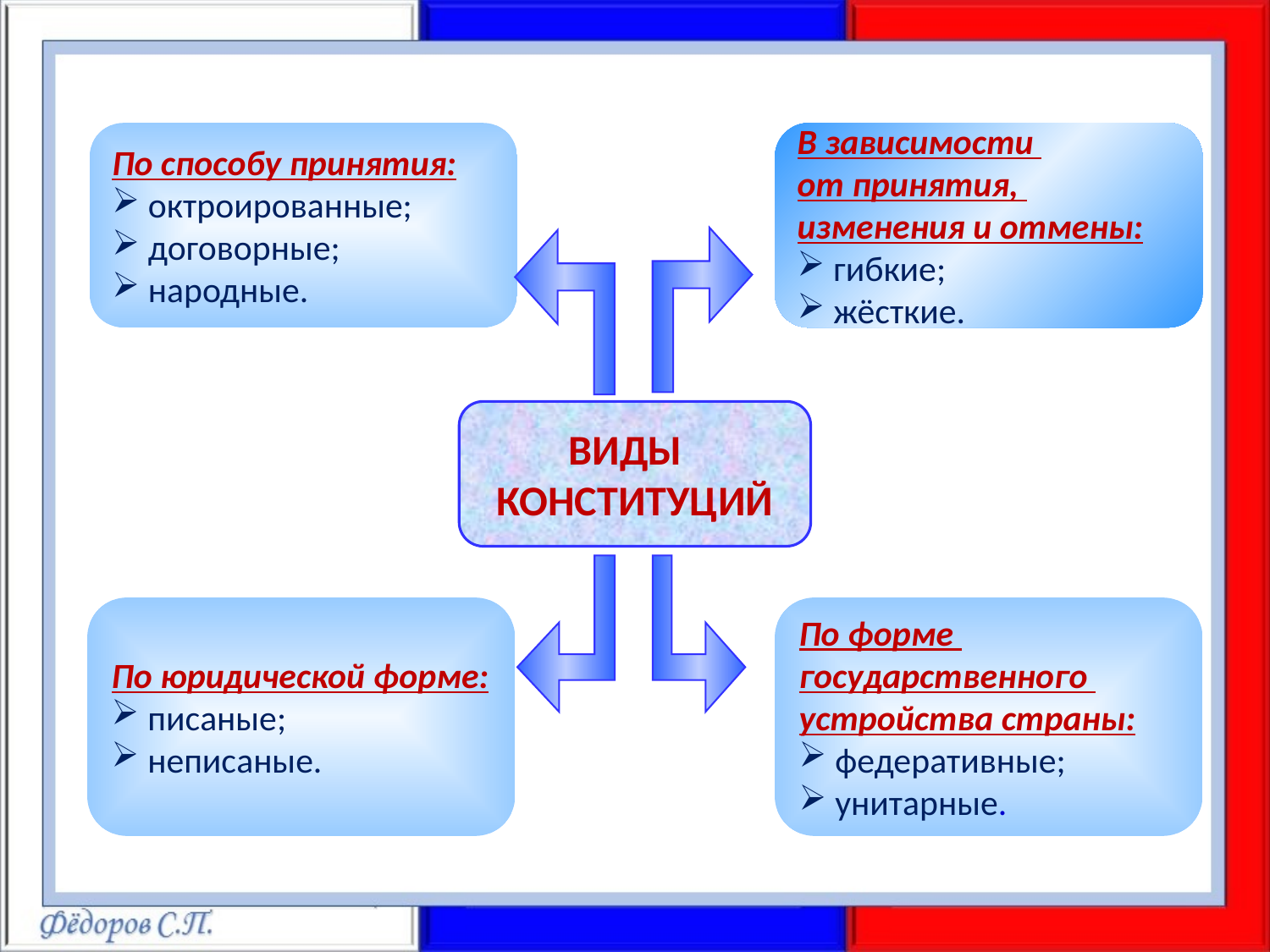

По способу принятия:
 октроированные;
 договорные;
 народные.
В зависимости
от принятия,
изменения и отмены:
 гибкие;
 жёсткие.

ВИДЫ
КОНСТИТУЦИЙ

По юридической форме:
 писаные;
 неписаные.
По форме
государственного
устройства страны:
 федеративные;
 унитарные.